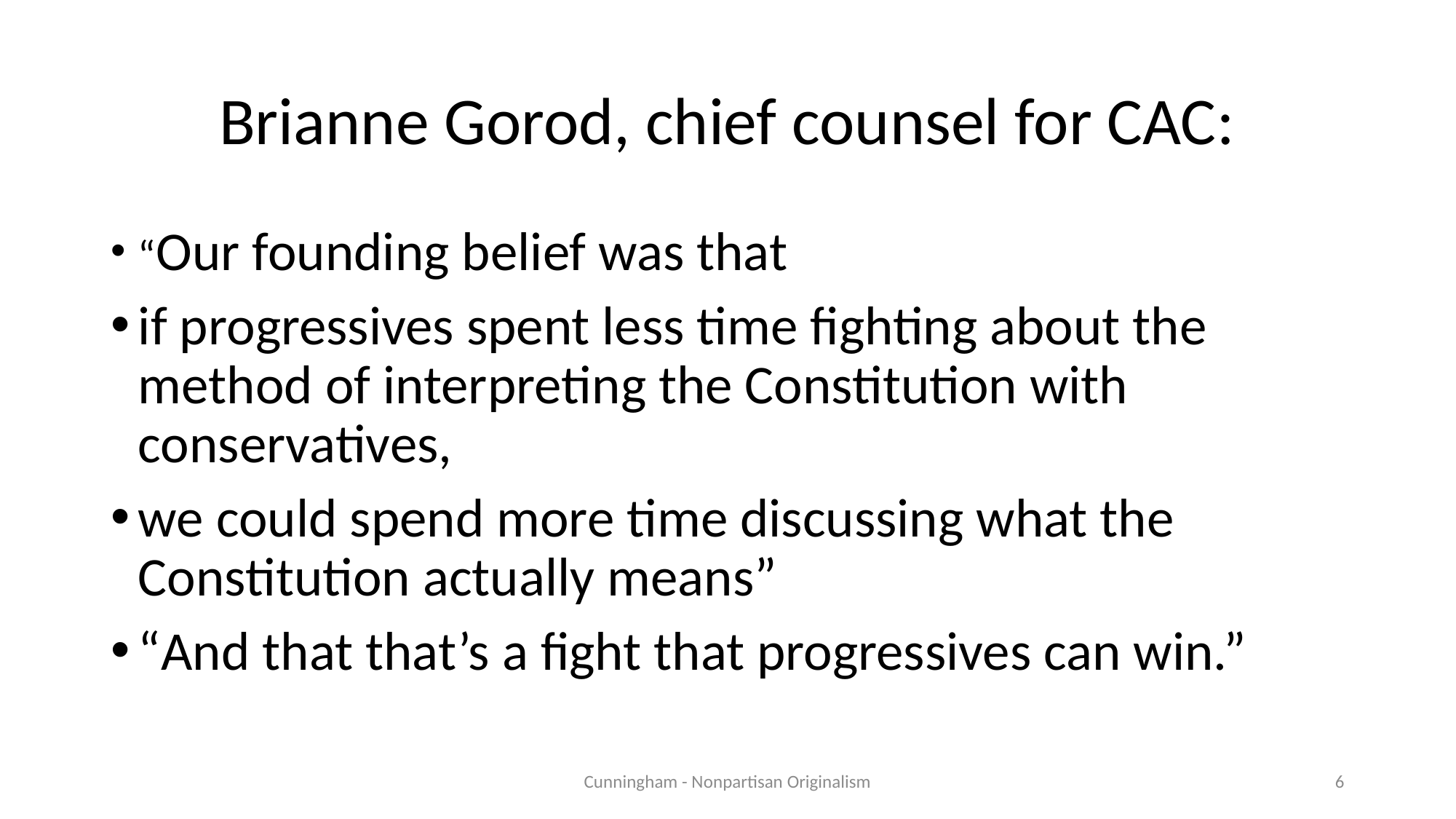

# Brianne Gorod, chief counsel for CAC:
“Our founding belief was that
if progressives spent less time fighting about the method of interpreting the Constitution with conservatives,
we could spend more time discussing what the Constitution actually means”
“And that that’s a fight that progressives can win.”
Cunningham - Nonpartisan Originalism
6